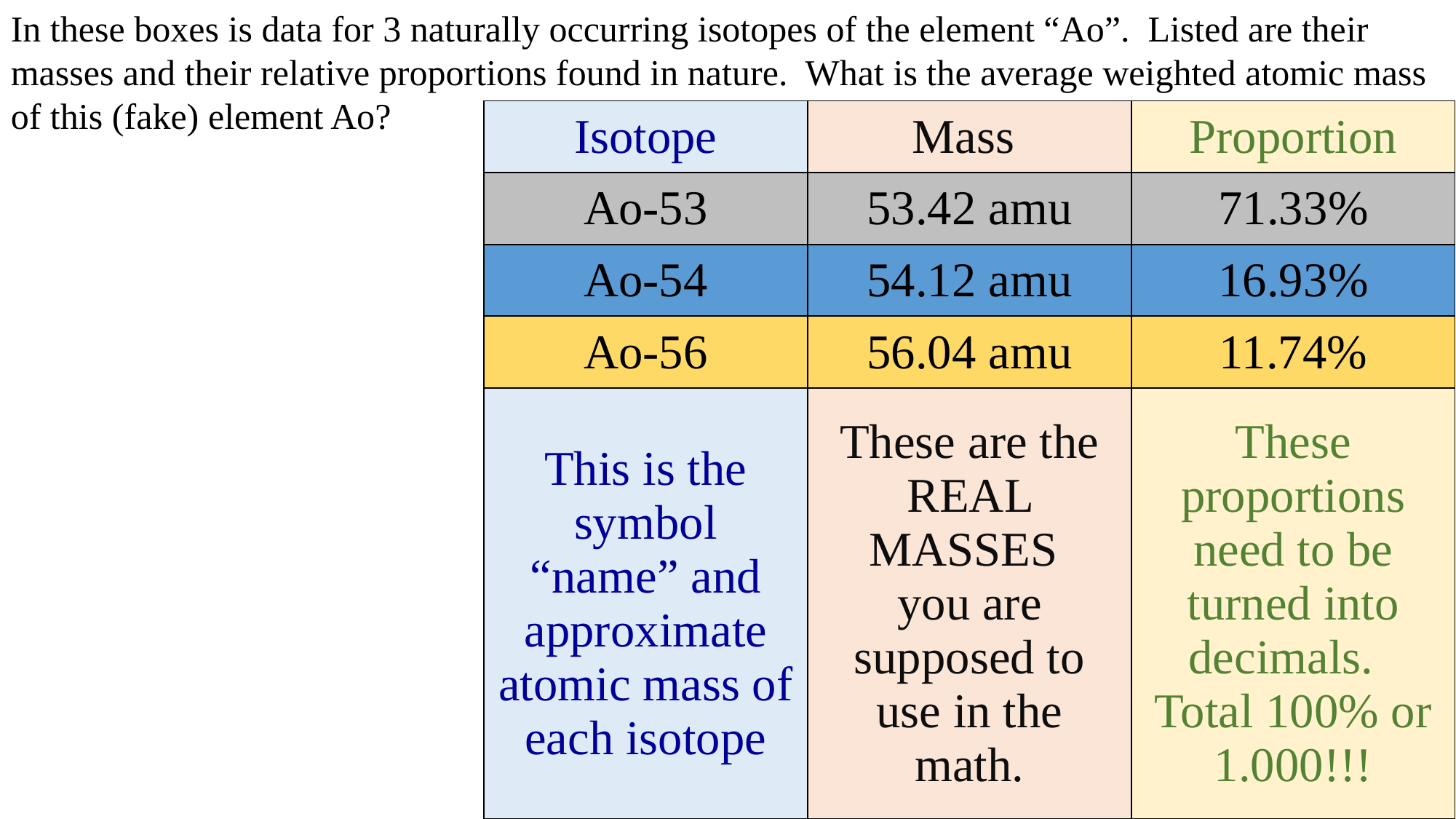

In these boxes is data for 3 naturally occurring isotopes of the element “Ao”.  Listed are their masses and their relative proportions found in nature.  What is the average weighted atomic mass of this (fake) element Ao?
| Isotope | Mass | Proportion |
| --- | --- | --- |
| Ao-53 | 53.42 amu | 71.33% |
| Ao-54 | 54.12 amu | 16.93% |
| Ao-56 | 56.04 amu | 11.74% |
| This is the symbol “name” and approximate atomic mass of each isotope | These are the REAL MASSES you are supposed to use in the math. | These proportions need to be turned into decimals. Total 100% or 1.000!!! |